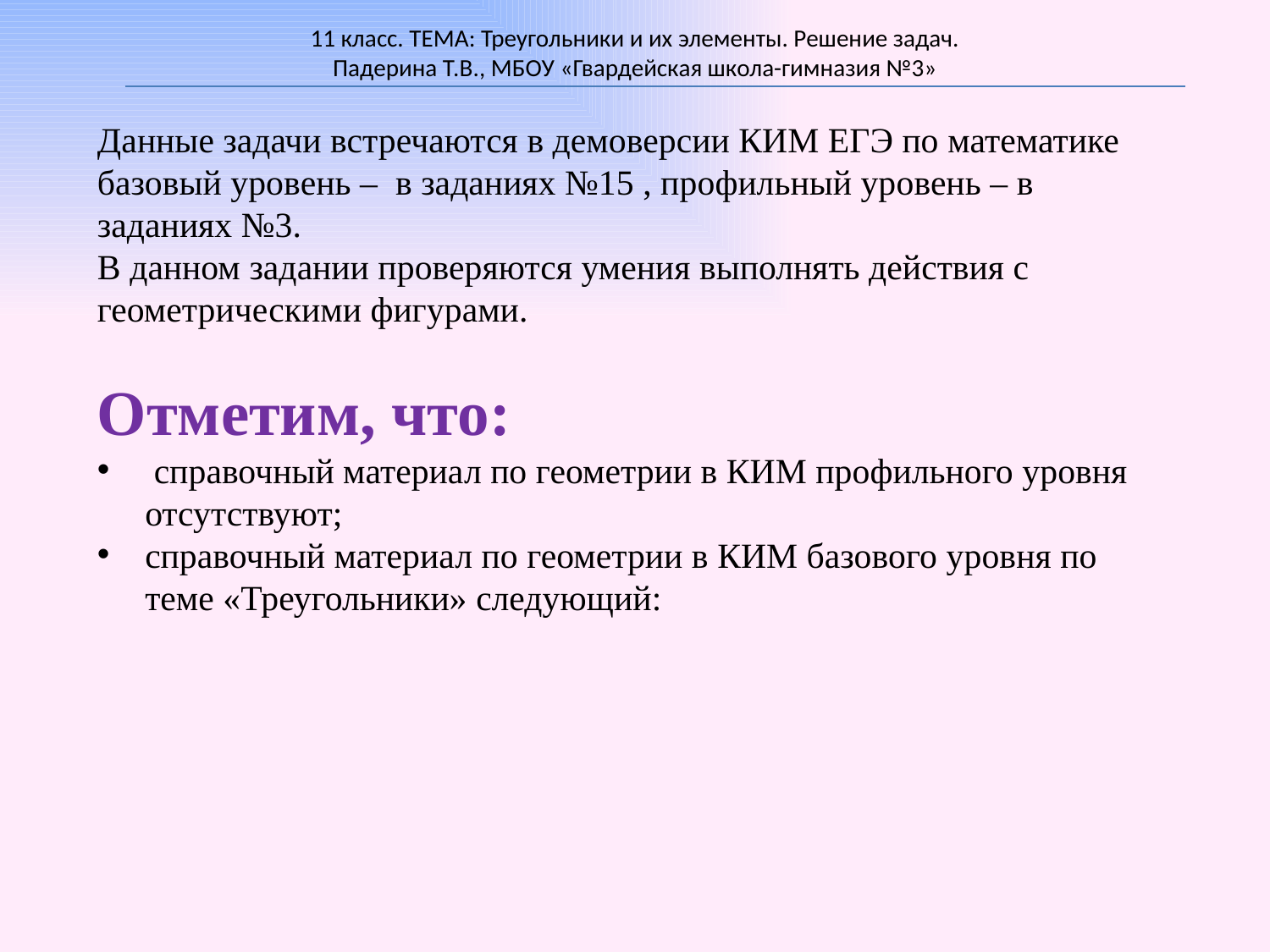

11 класс. ТЕМА: Треугольники и их элементы. Решение задач.
Падерина Т.В., МБОУ «Гвардейская школа-гимназия №3»

Данные задачи встречаются в демоверсии КИМ ЕГЭ по математике базовый уровень –  в заданиях №15 , профильный уровень – в заданиях №3.
В данном задании проверяются умения выполнять действия с геометрическими фигурами.

Отметим, что:
 справочный материал по геометрии в КИМ профильного уровня отсутствуют;
справочный материал по геометрии в КИМ базового уровня по теме «Треугольники» следующий: